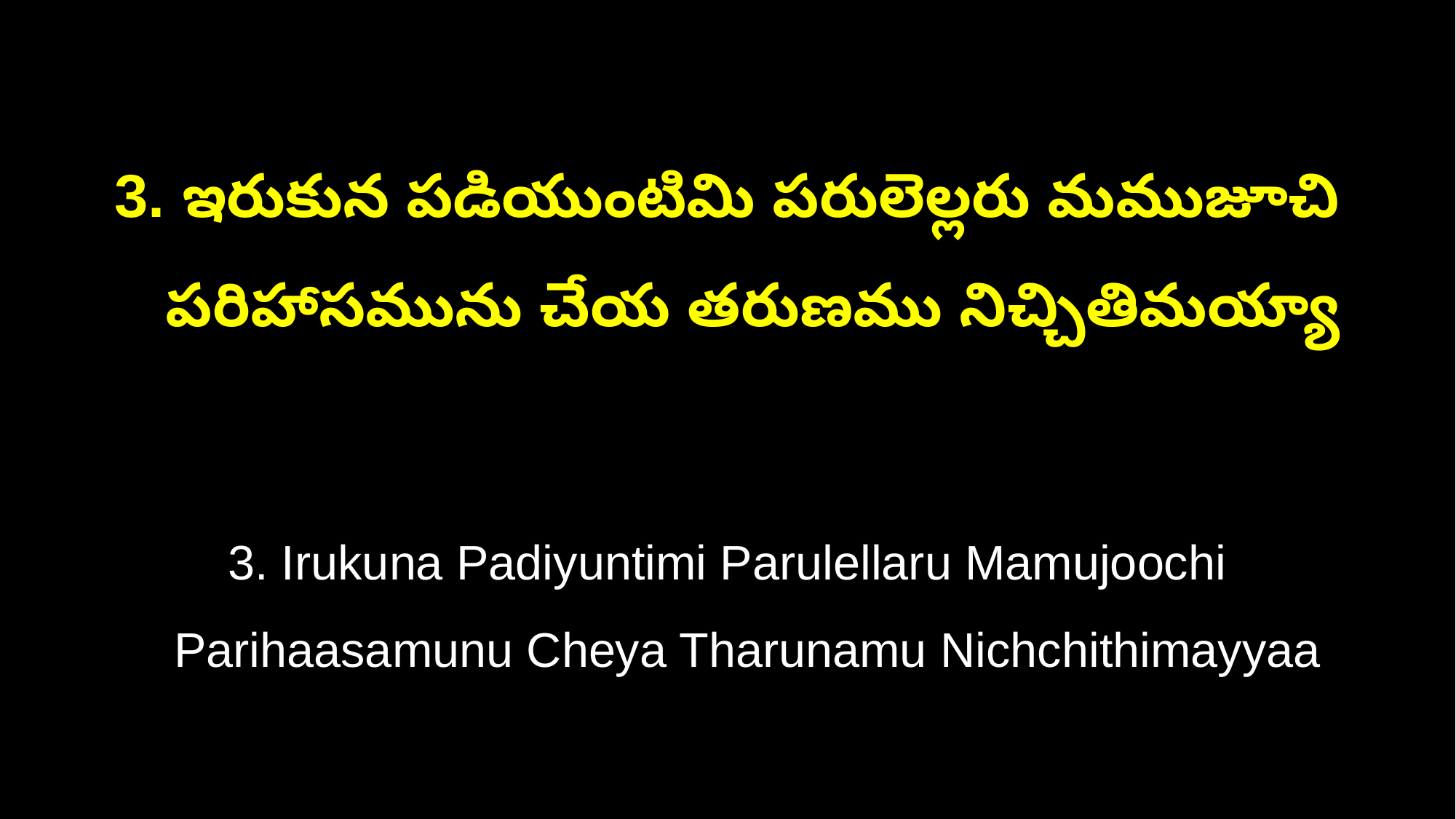

3. ఇరుకున పడియుంటిమి పరులెల్లరు మముజూచి
   పరిహాసమును చేయ తరుణము నిచ్చితిమయ్యా
3. Irukuna Padiyuntimi Parulellaru Mamujoochi
   Parihaasamunu Cheya Tharunamu Nichchithimayyaa